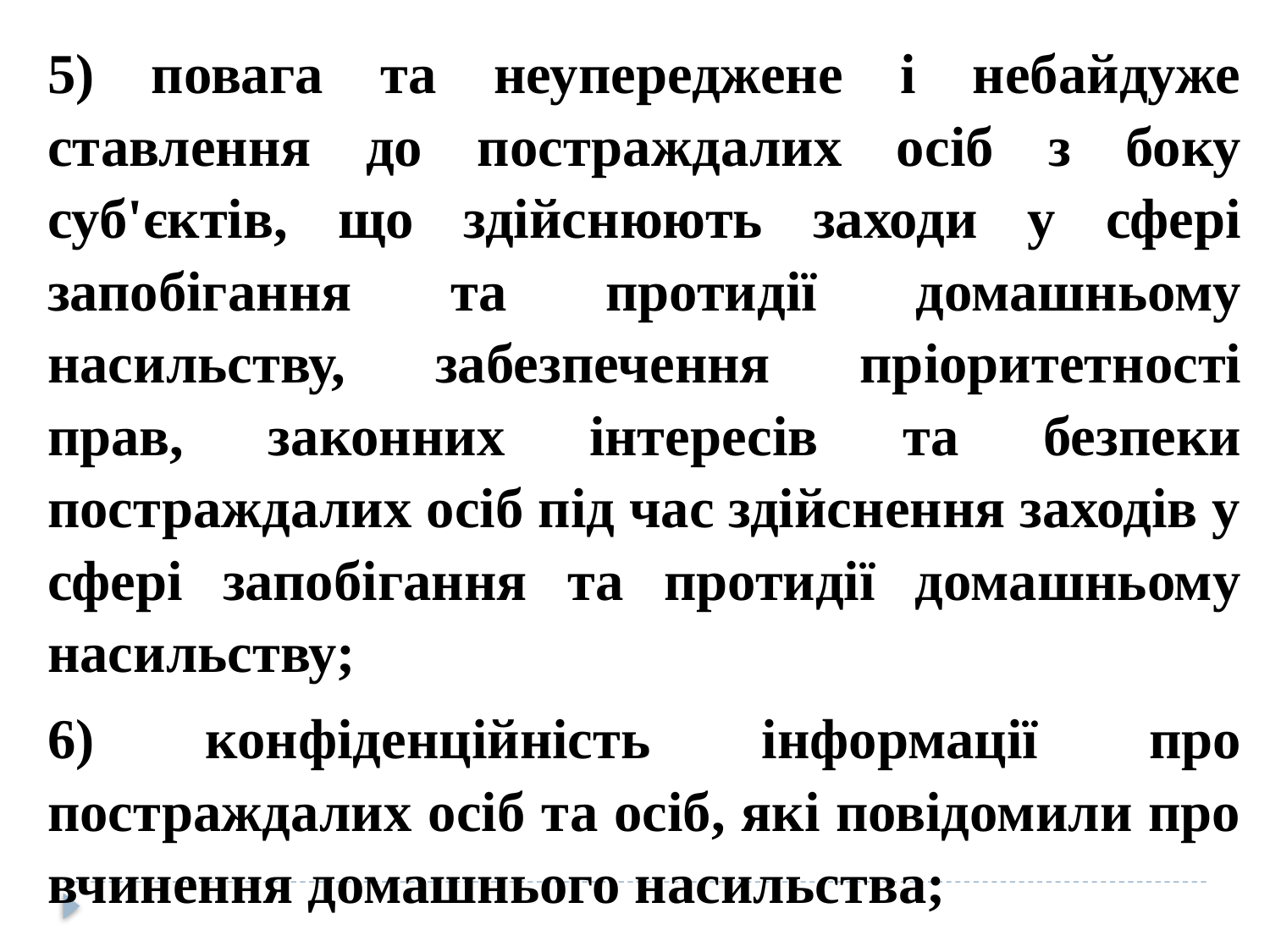

5) повага та неупереджене і небайдуже ставлення до постраждалих осіб з боку суб'єктів, що здійснюють заходи у сфері запобігання та протидії домашньому насильству, забезпечення пріоритетності прав, законних інтересів та безпеки постраждалих осіб під час здійснення заходів у сфері запобігання та протидії домашньому насильству;
6) конфіденційність інформації про постраждалих осіб та осіб, які повідомили про вчинення домашнього насильства;